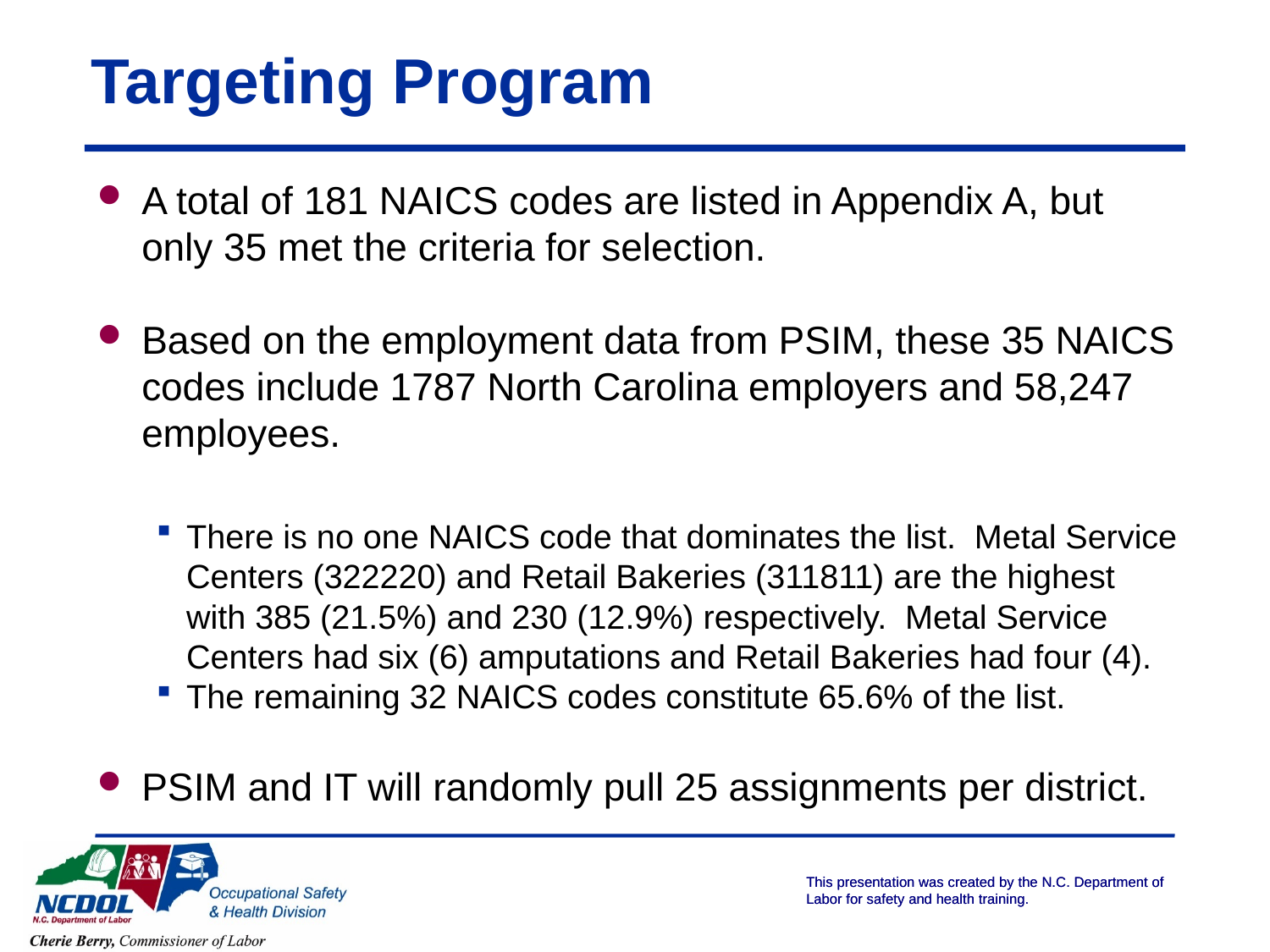

# Targeting Program
A total of 181 NAICS codes are listed in Appendix A, but only 35 met the criteria for selection.

Based on the employment data from PSIM, these 35 NAICS codes include 1787 North Carolina employers and 58,247 employees.

There is no one NAICS code that dominates the list.  Metal Service Centers (322220) and Retail Bakeries (311811) are the highest with 385 (21.5%) and 230 (12.9%) respectively.  Metal Service Centers had six (6) amputations and Retail Bakeries had four (4).
The remaining 32 NAICS codes constitute 65.6% of the list.

PSIM and IT will randomly pull 25 assignments per district.